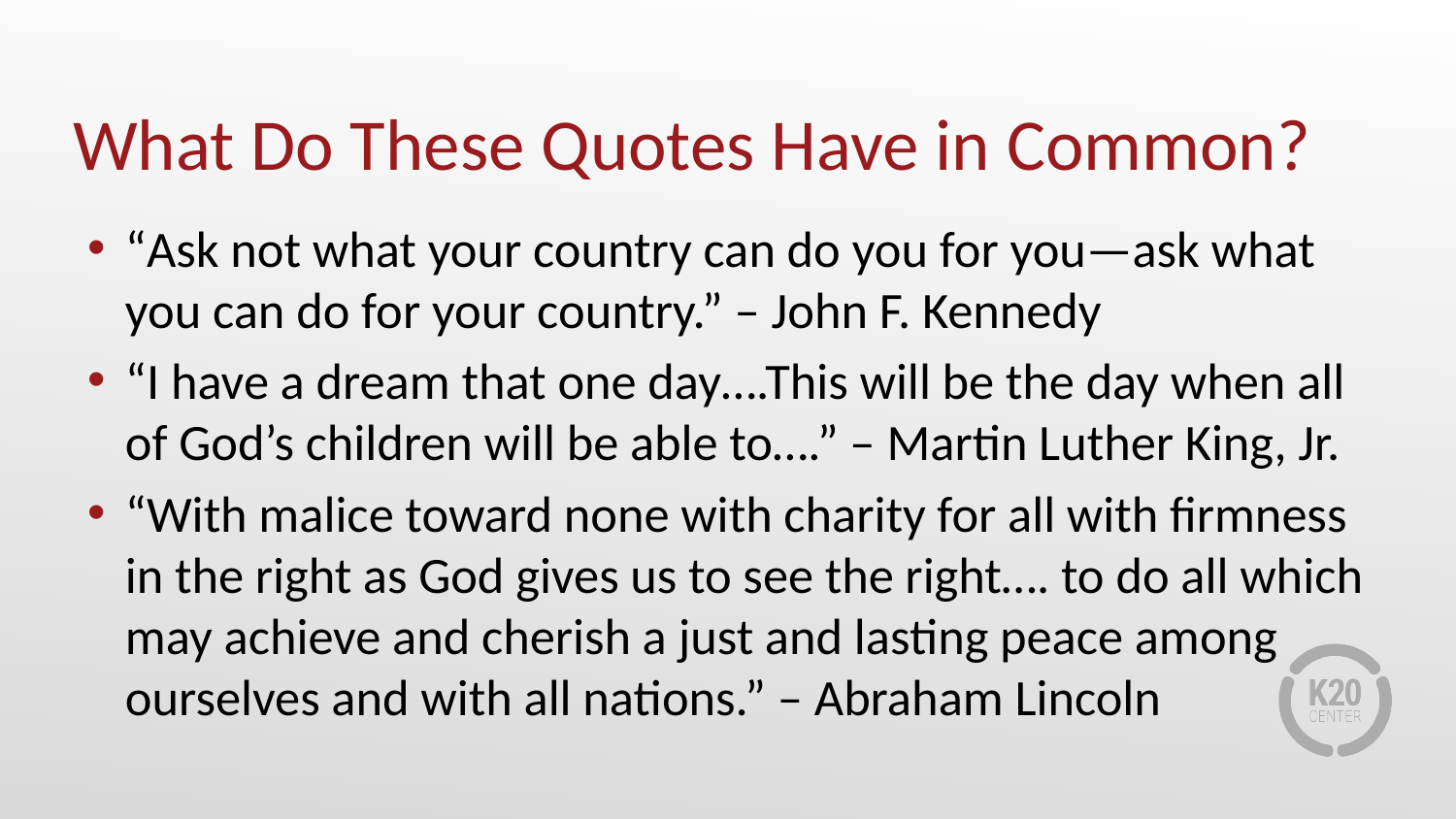

# What Do These Quotes Have in Common?
“Ask not what your country can do you for you—ask what you can do for your country.” – John F. Kennedy
“I have a dream that one day….This will be the day when all of God’s children will be able to….” – Martin Luther King, Jr.
“With malice toward none with charity for all with firmness in the right as God gives us to see the right…. to do all which may achieve and cherish a just and lasting peace among
ourselves and with all nations.” – Abraham Lincoln